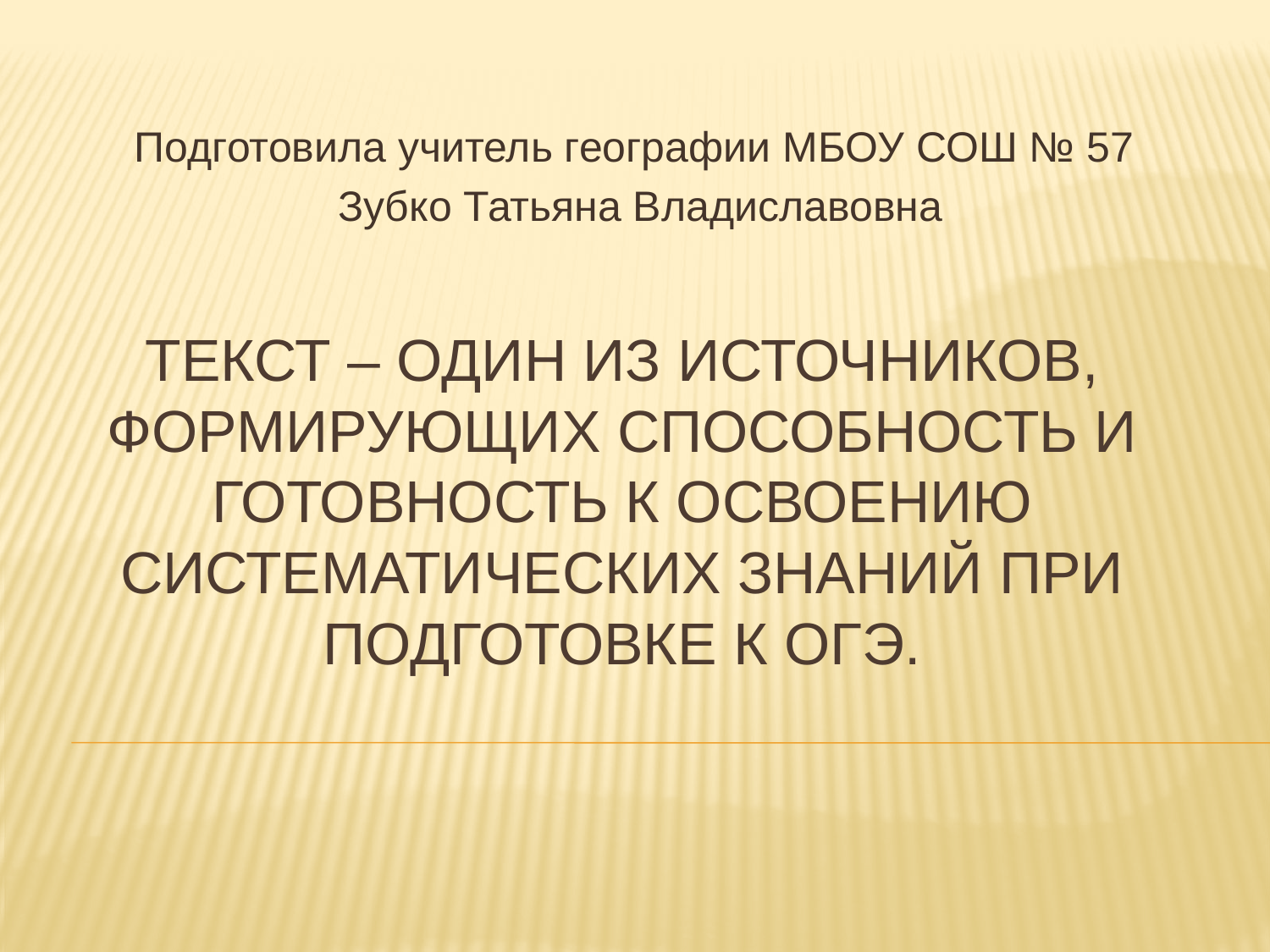

Подготовила учитель географии МБОУ СОШ № 57
Зубко Татьяна Владиславовна
# Текст – один из источников, формирующих способность и готовность к освоению систематических знаний при подготовке к ОГЭ.